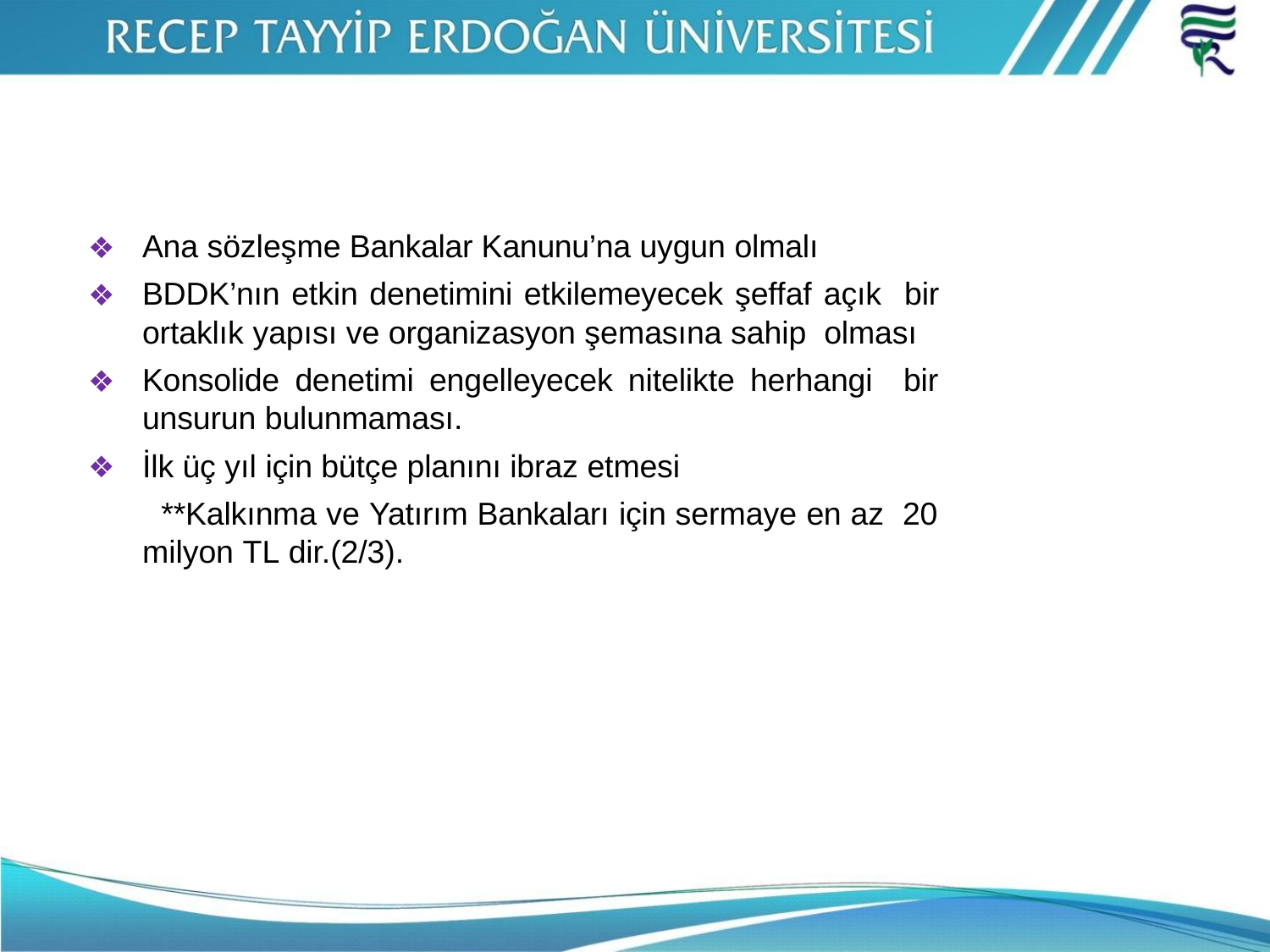

Ana sözleşme Bankalar Kanunu’na uygun olmalı
BDDK’nın etkin denetimini etkilemeyecek şeffaf açık  bir ortaklık yapısı ve organizasyon şemasına sahip  olması
Konsolide denetimi engelleyecek nitelikte herhangi  bir unsurun bulunmaması.
İlk üç yıl için bütçe planını ibraz etmesi
**Kalkınma ve Yatırım Bankaları için sermaye en az  20 milyon TL dir.(2/3).